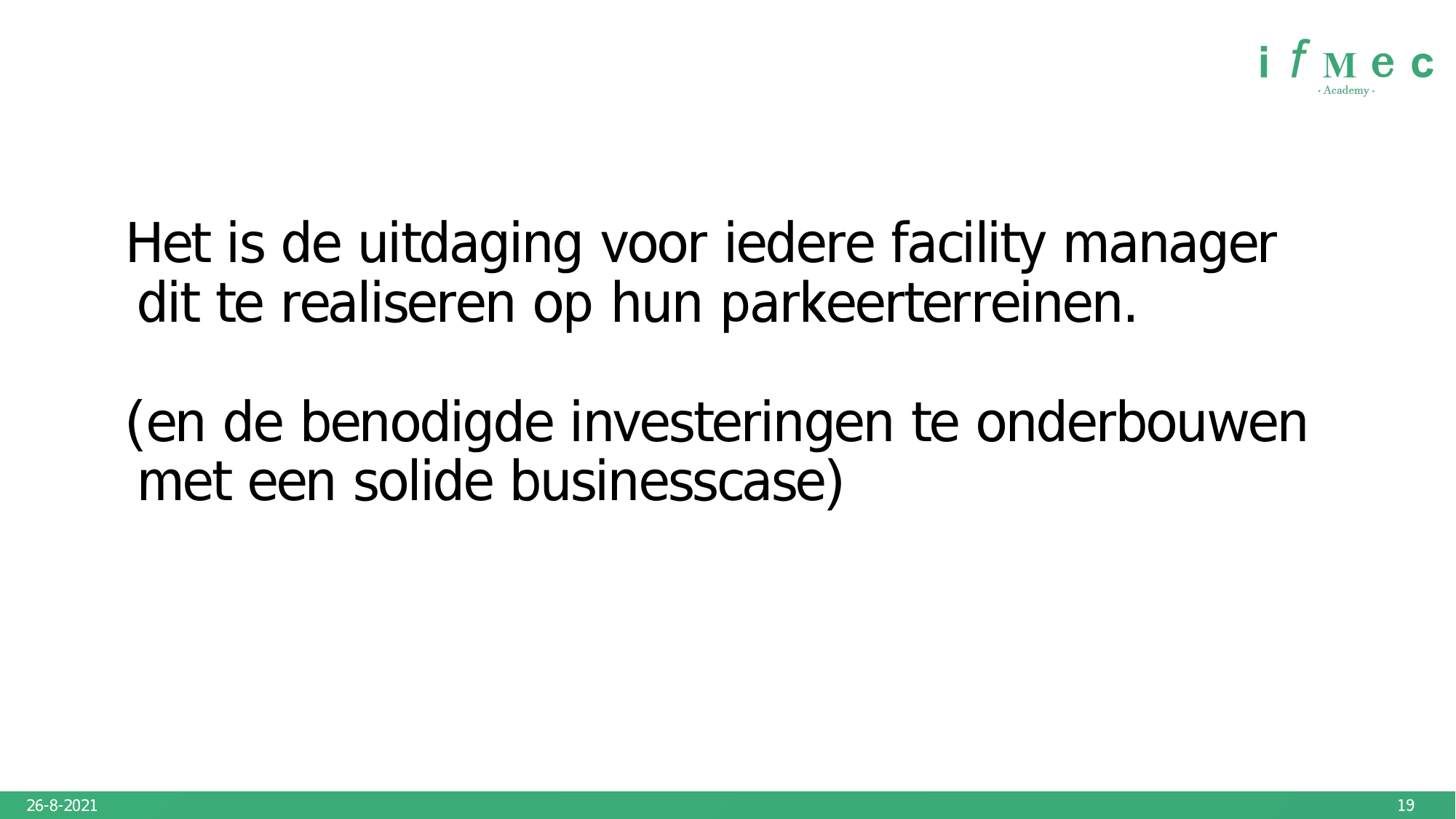

#

Het is de uitdaging voor iedere facility manager dit te realiseren op hun parkeerterreinen.

(en de benodigde investeringen te onderbouwen met een solide businesscase)

19
26-8-2021